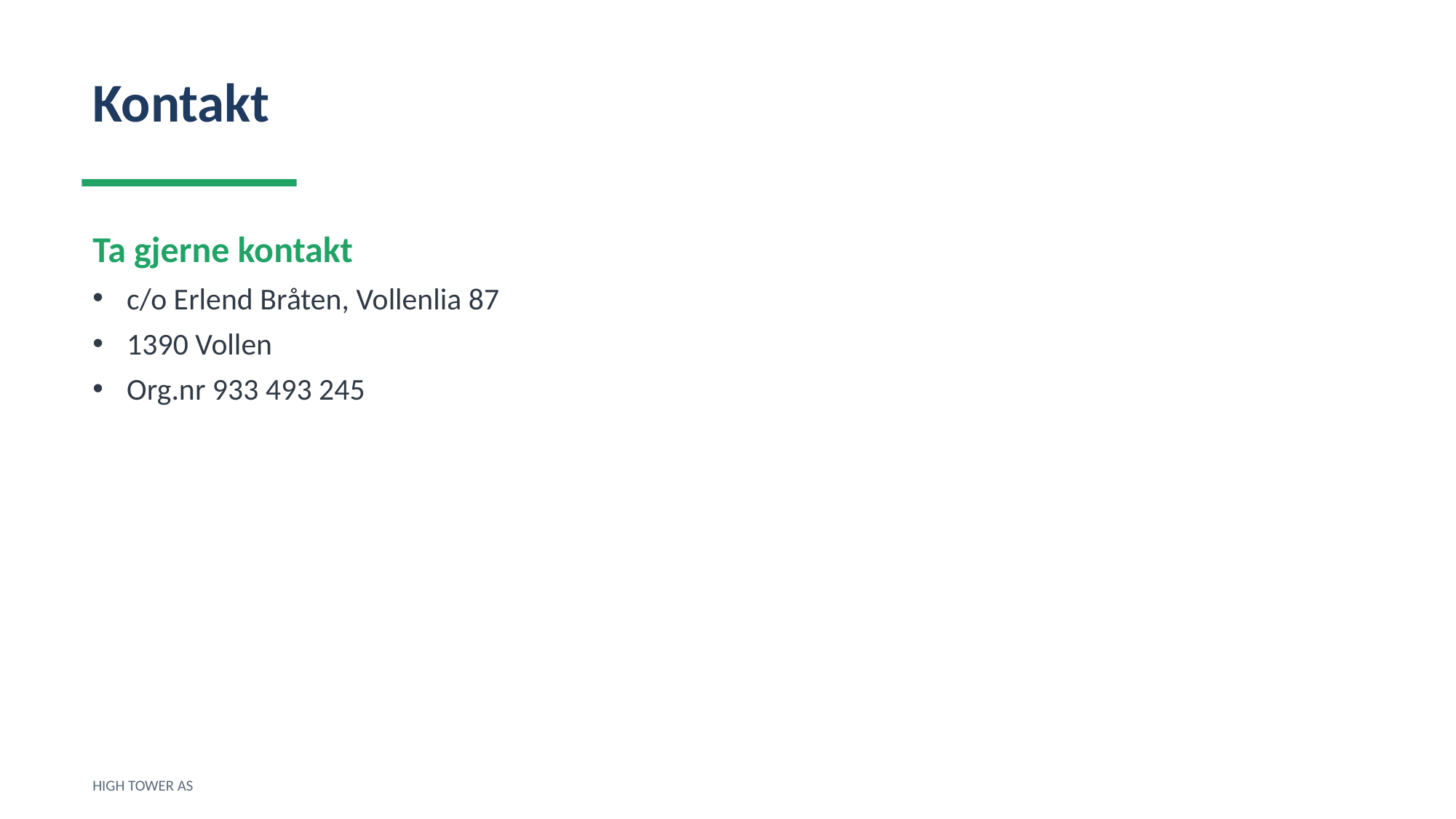

Kontakt

Ta gjerne kontakt
c/o Erlend Bråten, Vollenlia 87
1390 Vollen
Org.nr 933 493 245
HIGH TOWER AS